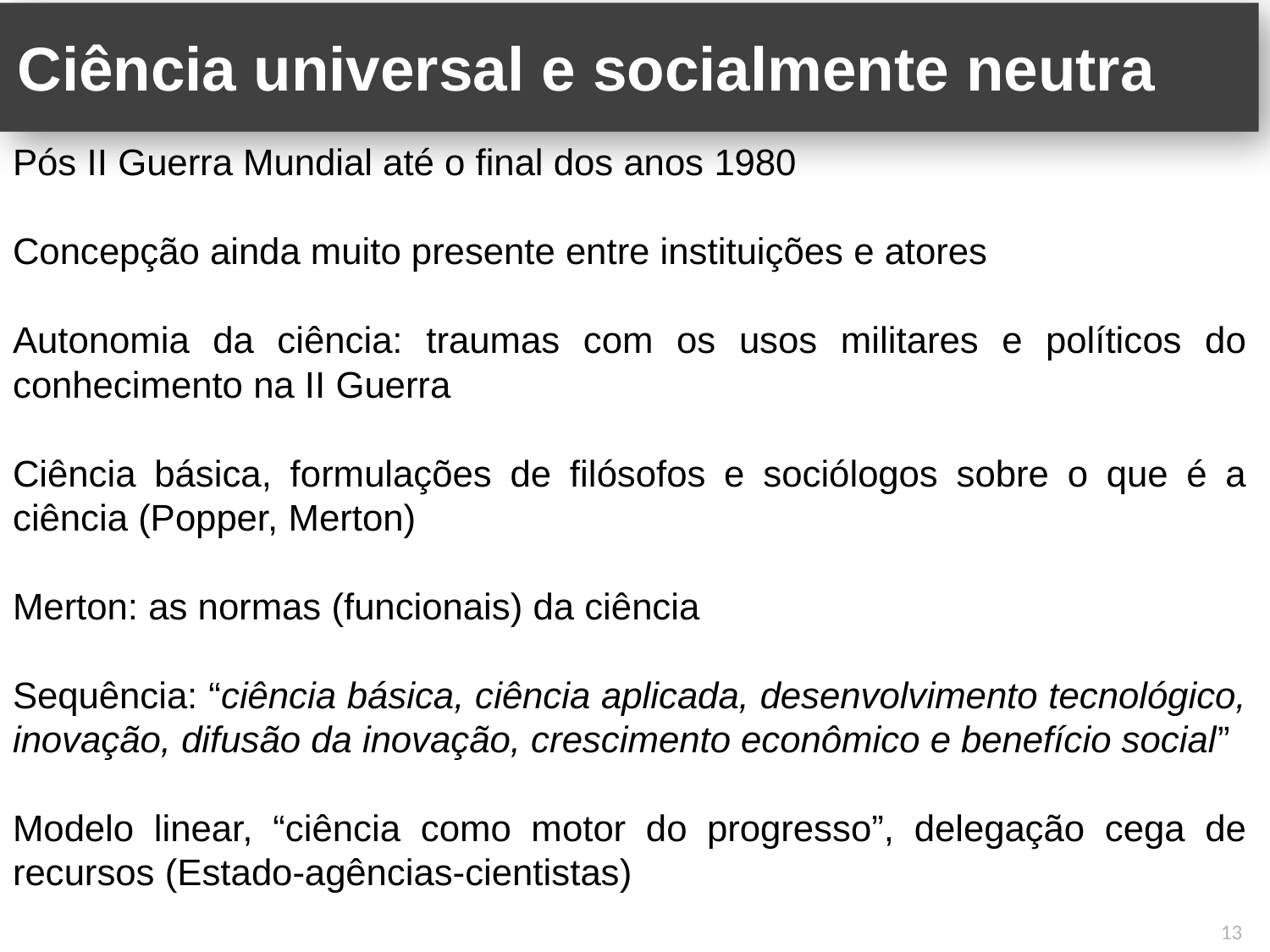

# Ciência universal e socialmente neutra
Pós II Guerra Mundial até o final dos anos 1980

Concepção ainda muito presente entre instituições e atores

Autonomia da ciência: traumas com os usos militares e políticos do conhecimento na II Guerra

Ciência básica, formulações de filósofos e sociólogos sobre o que é a ciência (Popper, Merton)

Merton: as normas (funcionais) da ciência

Sequência: “ciência básica, ciência aplicada, desenvolvimento tecnológico, inovação, difusão da inovação, crescimento econômico e benefício social”

Modelo linear, “ciência como motor do progresso”, delegação cega de recursos (Estado-agências-cientistas)

13